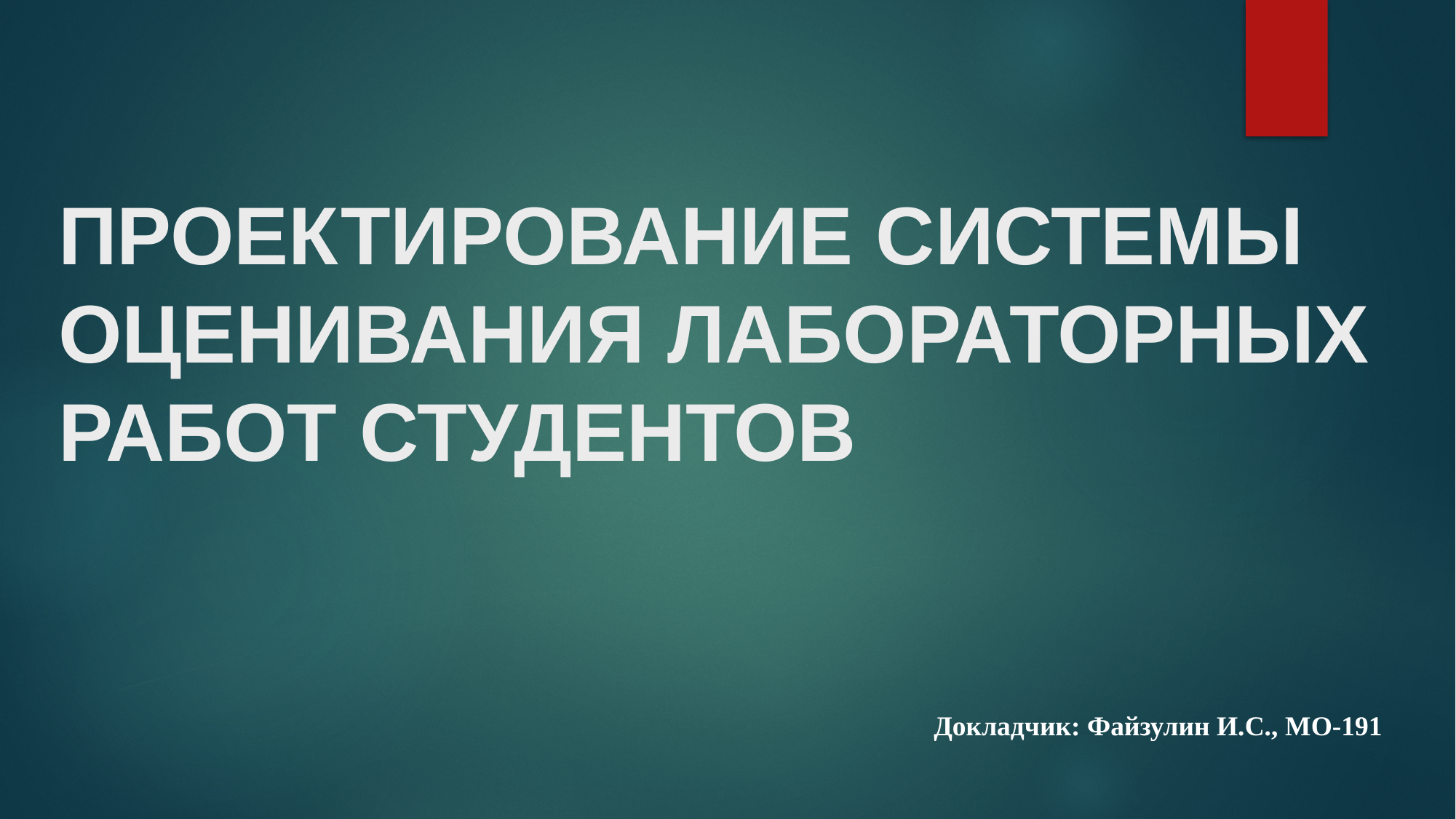

# ПРОЕКТИРОВАНИЕ СИСТЕМЫ ОЦЕНИВАНИЯ ЛАБОРАТОРНЫХ РАБОТ СТУДЕНТОВ
Докладчик: Файзулин И.С., МО-191